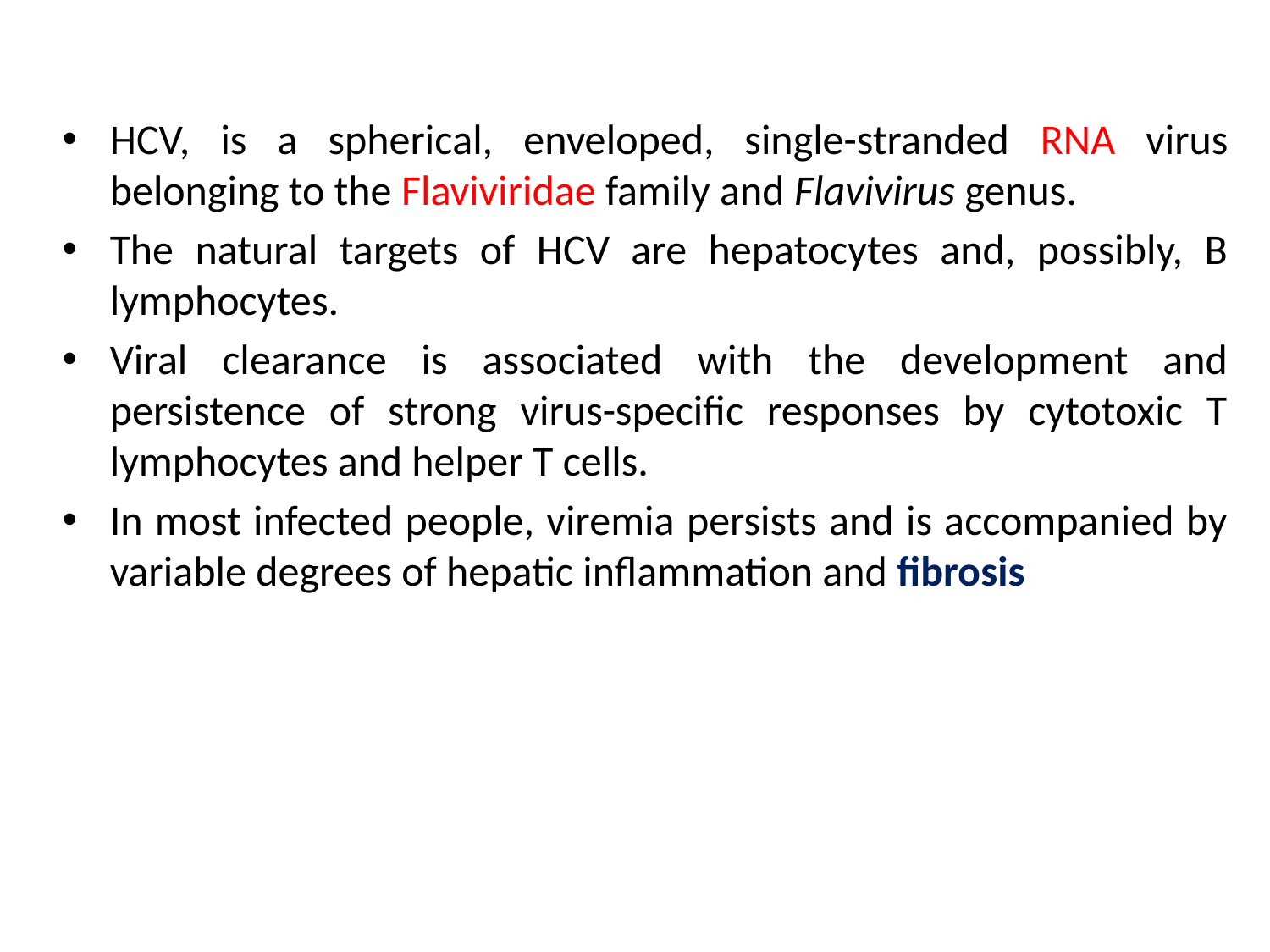

HCV, is a spherical, enveloped, single-stranded RNA virus belonging to the Flaviviridae family and Flavivirus genus.
The natural targets of HCV are hepatocytes and, possibly, B lymphocytes.
Viral clearance is associated with the development and persistence of strong virus-specific responses by cytotoxic T lymphocytes and helper T cells.
In most infected people, viremia persists and is accompanied by variable degrees of hepatic inflammation and fibrosis